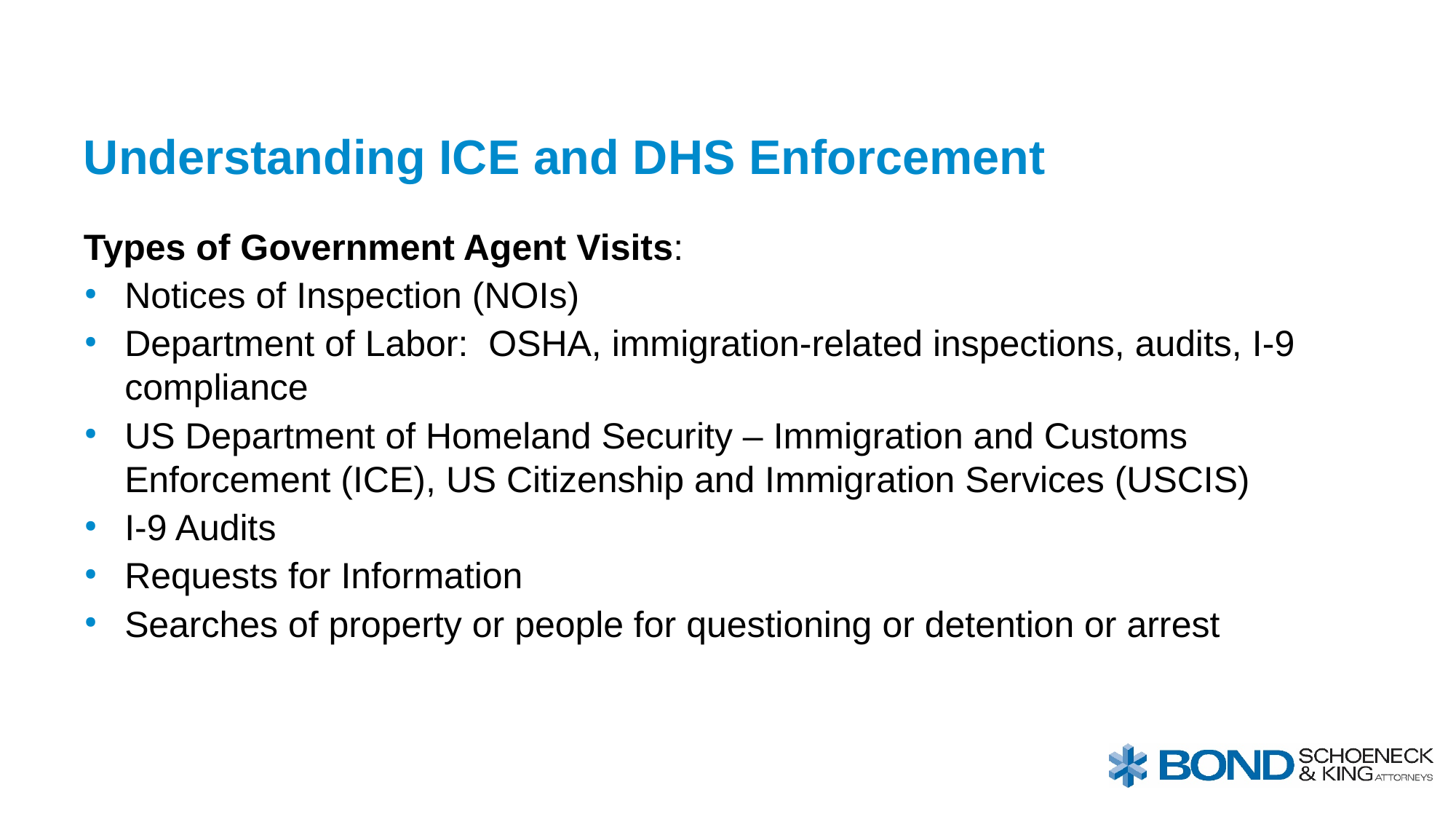

# Understanding ICE and DHS Enforcement
Types of Government Agent Visits:
Notices of Inspection (NOIs)
Department of Labor:  OSHA, immigration-related inspections, audits, I-9 compliance
US Department of Homeland Security – Immigration and Customs Enforcement (ICE), US Citizenship and Immigration Services (USCIS)
I-9 Audits
Requests for Information
Searches of property or people for questioning or detention or arrest